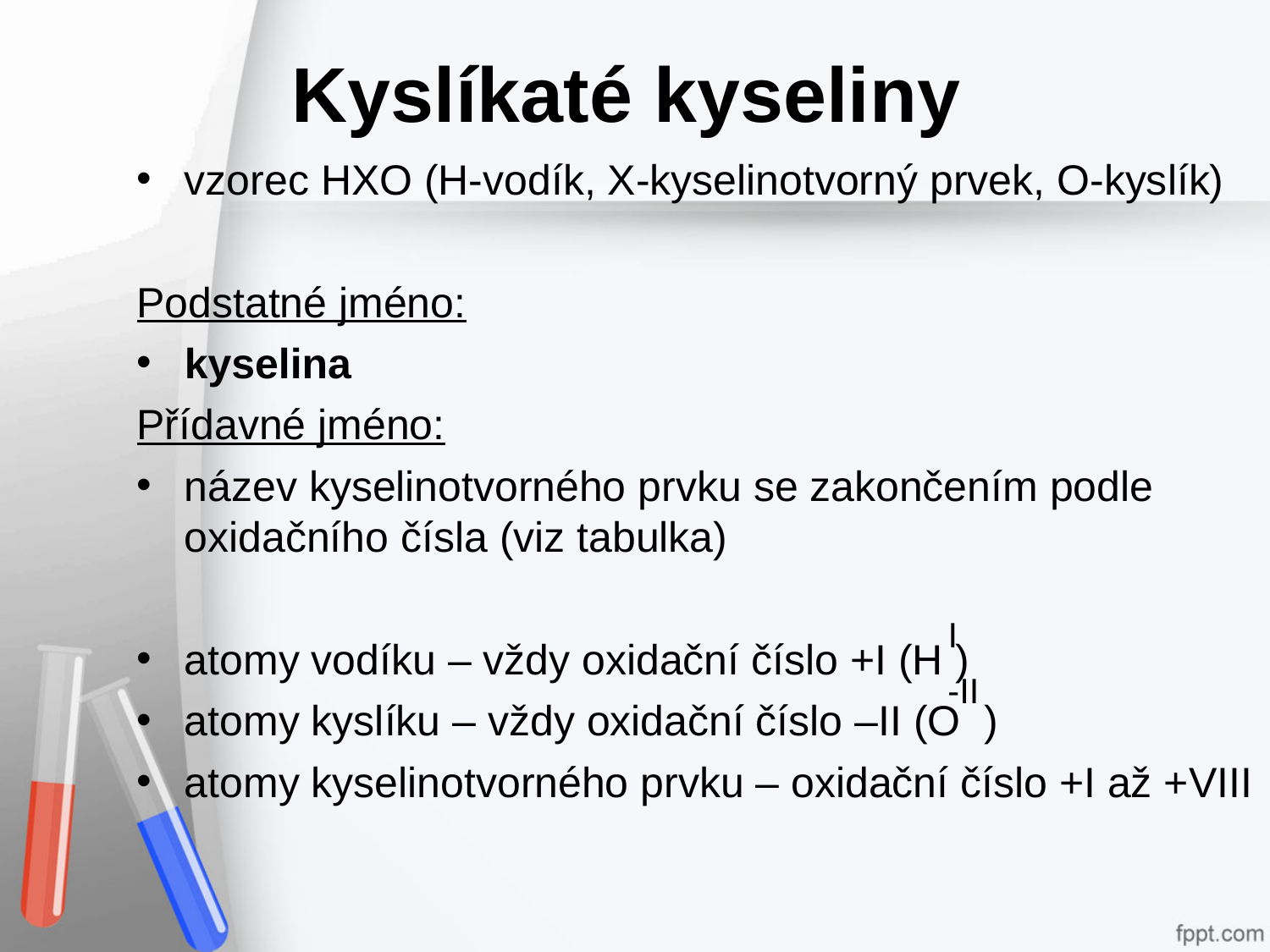

Kyslíkaté kyseliny
vzorec HXO (H-vodík, X-kyselinotvorný prvek, O-kyslík)

Podstatné jméno:
kyselina
Přídavné jméno:
název kyselinotvorného prvku se zakončením podle oxidačního čísla (viz tabulka)

atomy vodíku – vždy oxidační číslo +I (H )
atomy kyslíku – vždy oxidační číslo –II (O  )
atomy kyselinotvorného prvku – oxidační číslo +I až +VIII
I
-II